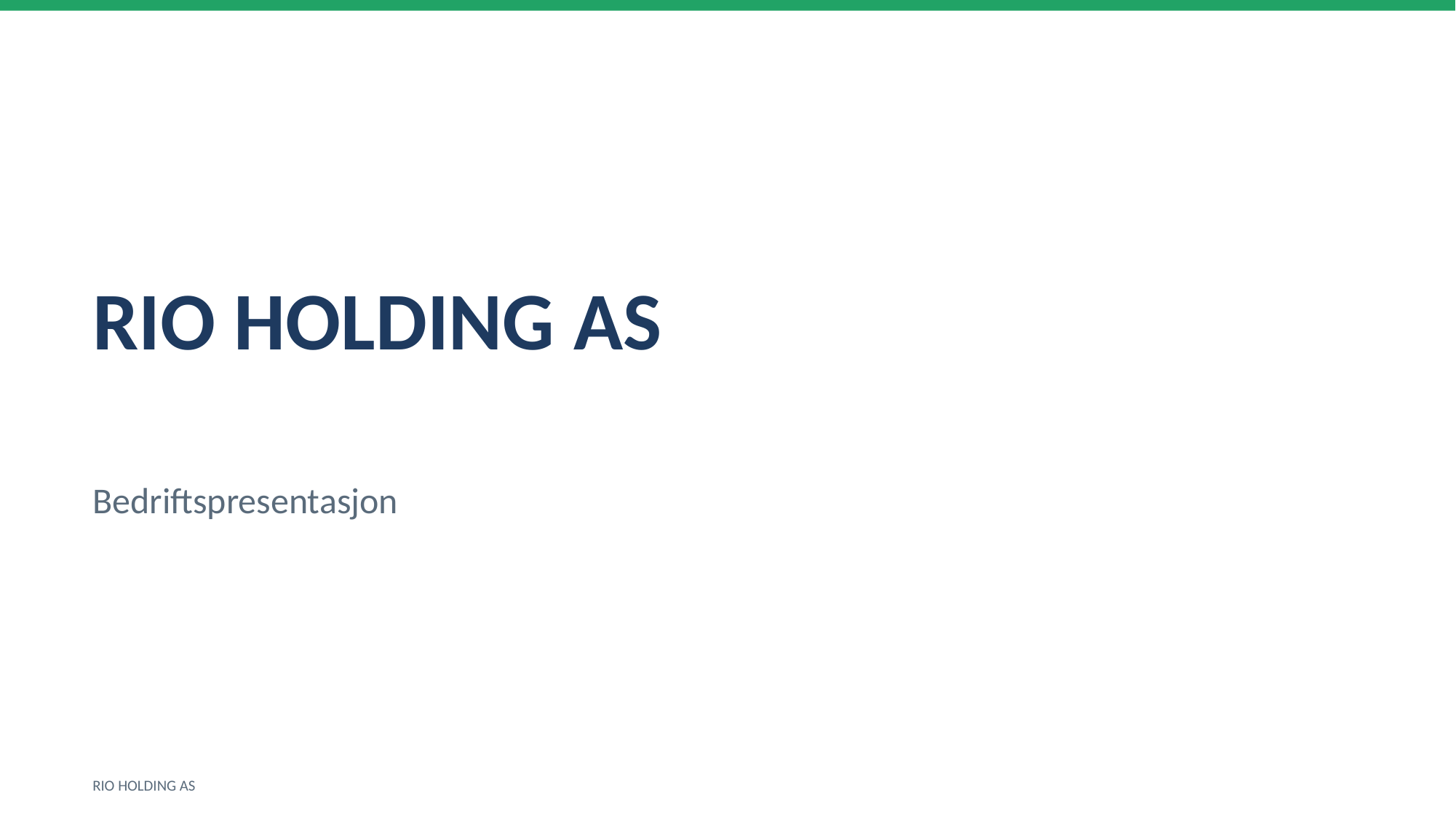

RIO HOLDING AS
Bedriftspresentasjon
RIO HOLDING AS